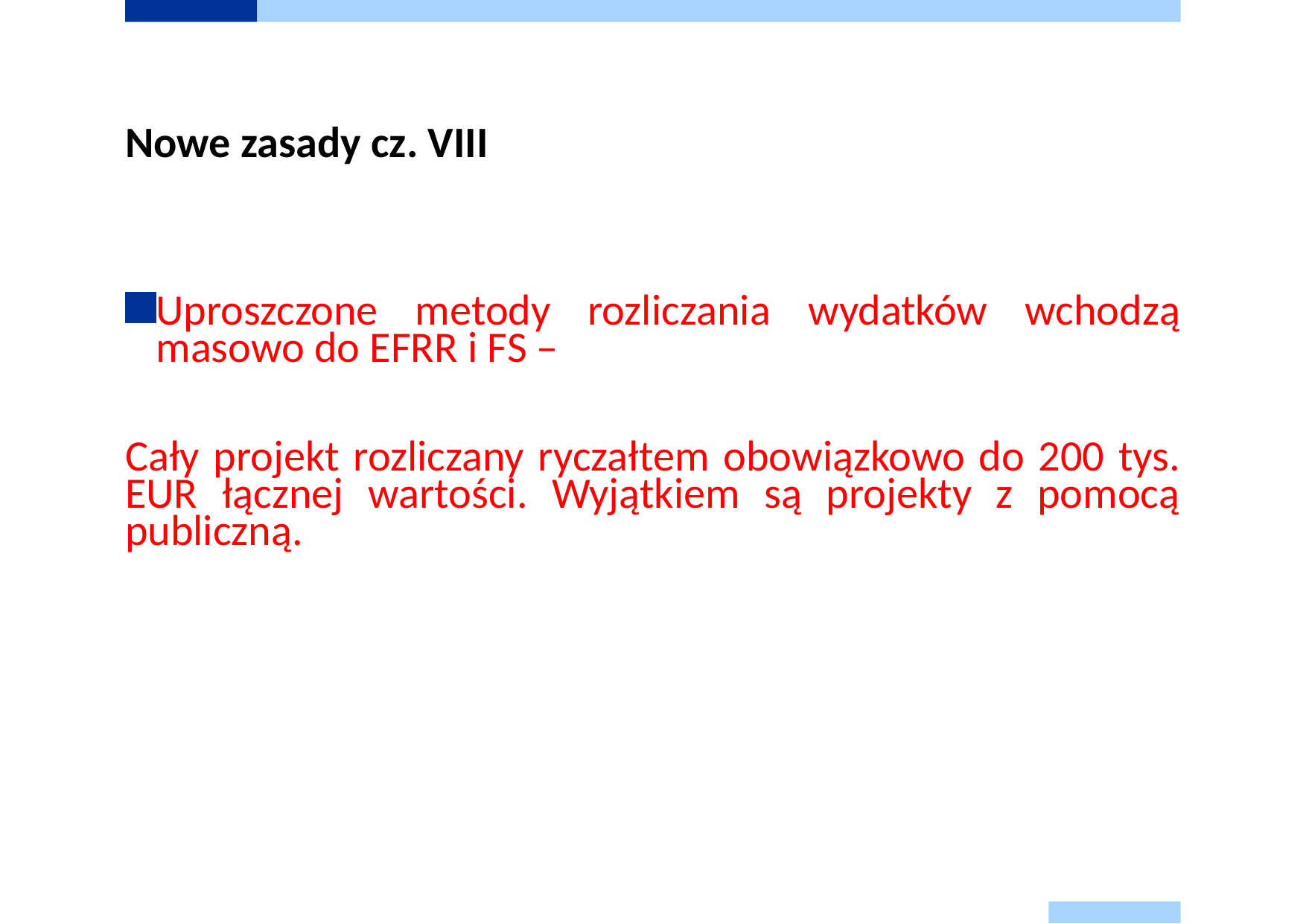

# Nowe zasady cz. VIII

Uproszczone metody rozliczania wydatków wchodzą masowo do EFRR i FS –

Cały projekt rozliczany ryczałtem obowiązkowo do 200 tys. EUR łącznej wartości. Wyjątkiem są projekty z pomocą publiczną.